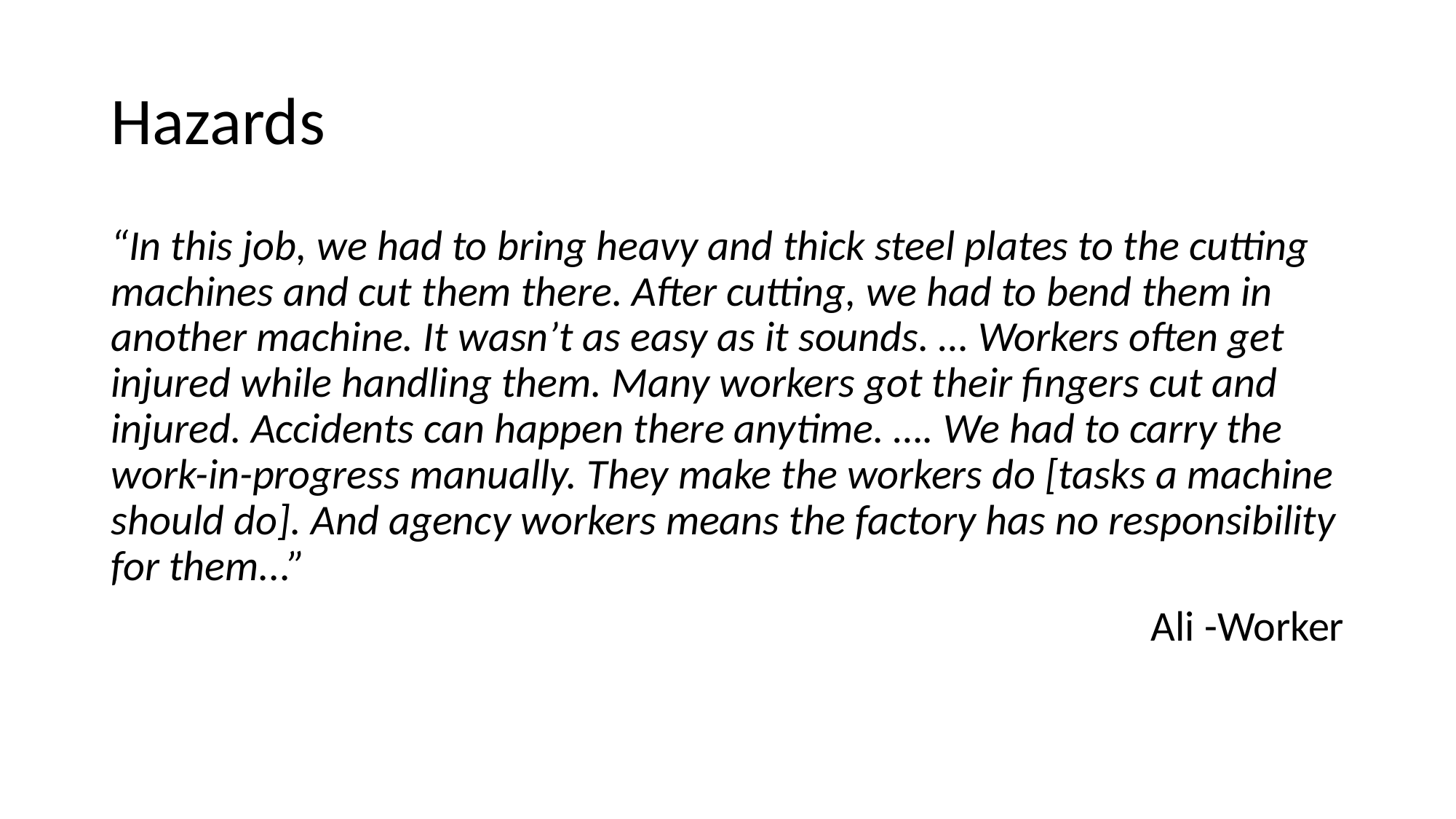

# Hazards
“In this job, we had to bring heavy and thick steel plates to the cutting machines and cut them there. After cutting, we had to bend them in another machine. It wasn’t as easy as it sounds. … Workers often get injured while handling them. Many workers got their fingers cut and injured. Accidents can happen there anytime. …. We had to carry the work-in-progress manually. They make the workers do [tasks a machine should do]. And agency workers means the factory has no responsibility for them...”
Ali -Worker